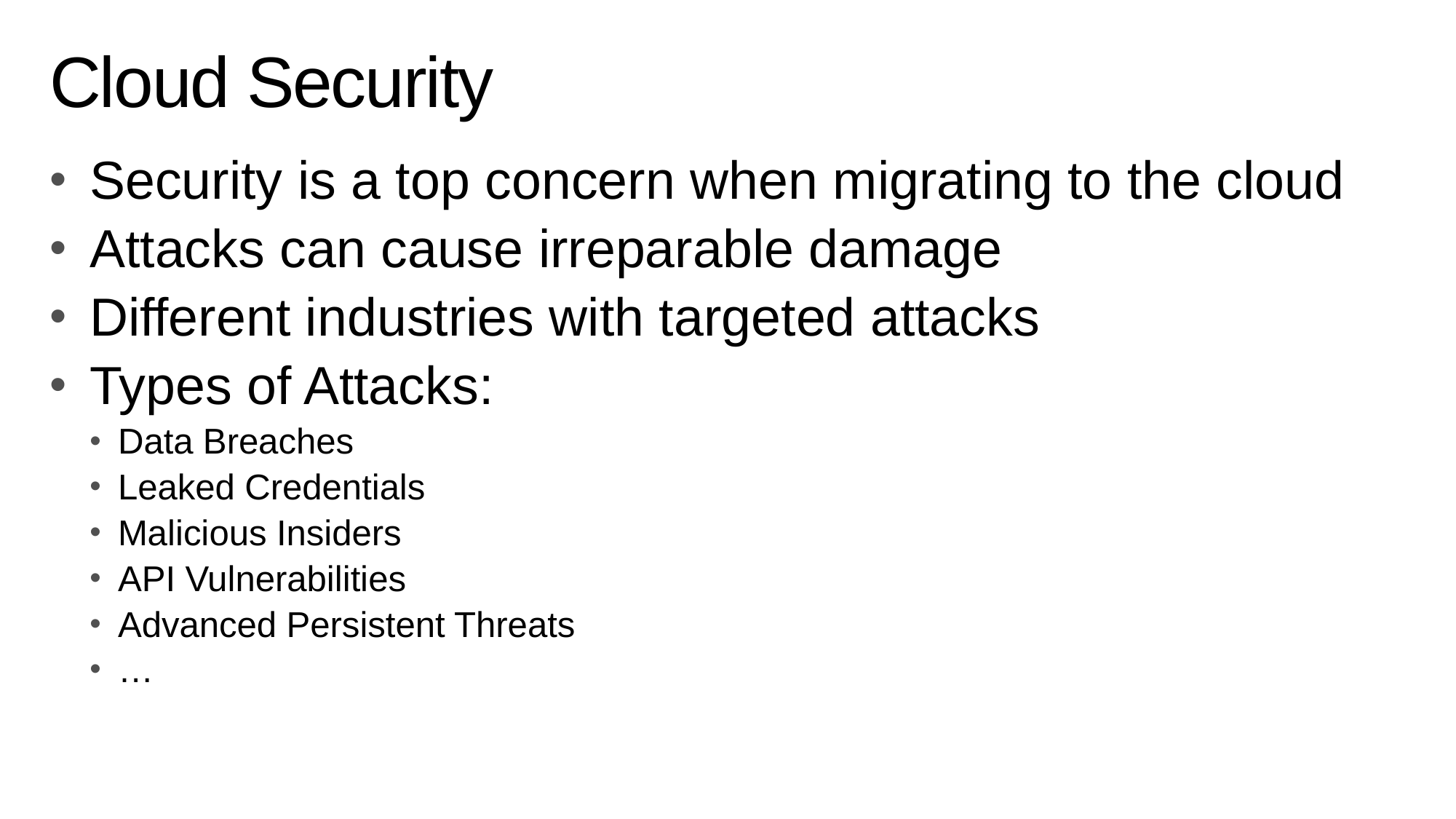

# Cloud Security
Security is a top concern when migrating to the cloud
Attacks can cause irreparable damage
Different industries with targeted attacks
Types of Attacks:
Data Breaches
Leaked Credentials
Malicious Insiders
API Vulnerabilities
Advanced Persistent Threats
…